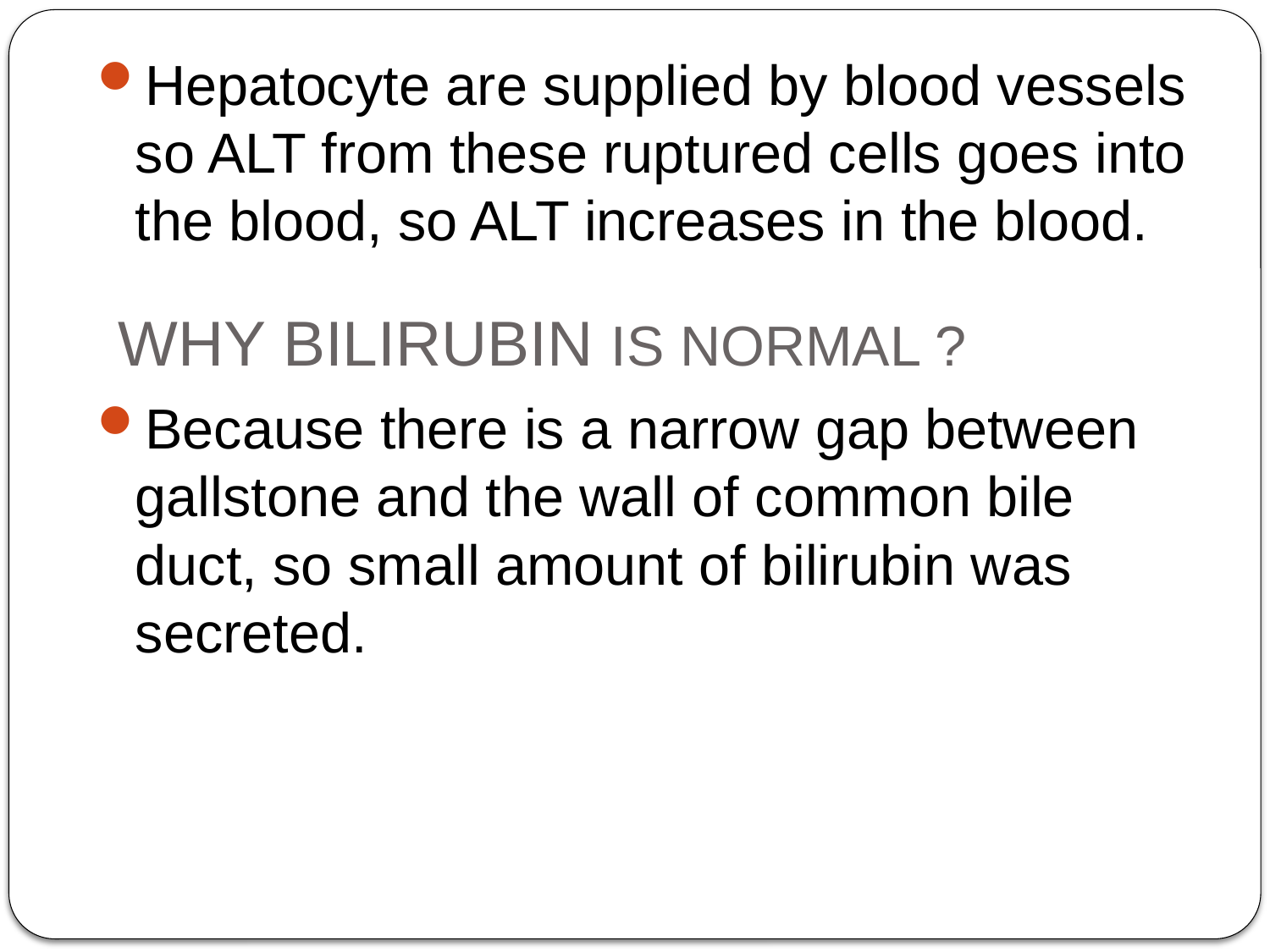

Hepatocyte are supplied by blood vessels so ALT from these ruptured cells goes into the blood, so ALT increases in the blood.

Because there is a narrow gap between gallstone and the wall of common bile duct, so small amount of bilirubin was secreted.

# WHY BILIRUBIN IS NORMAL ?